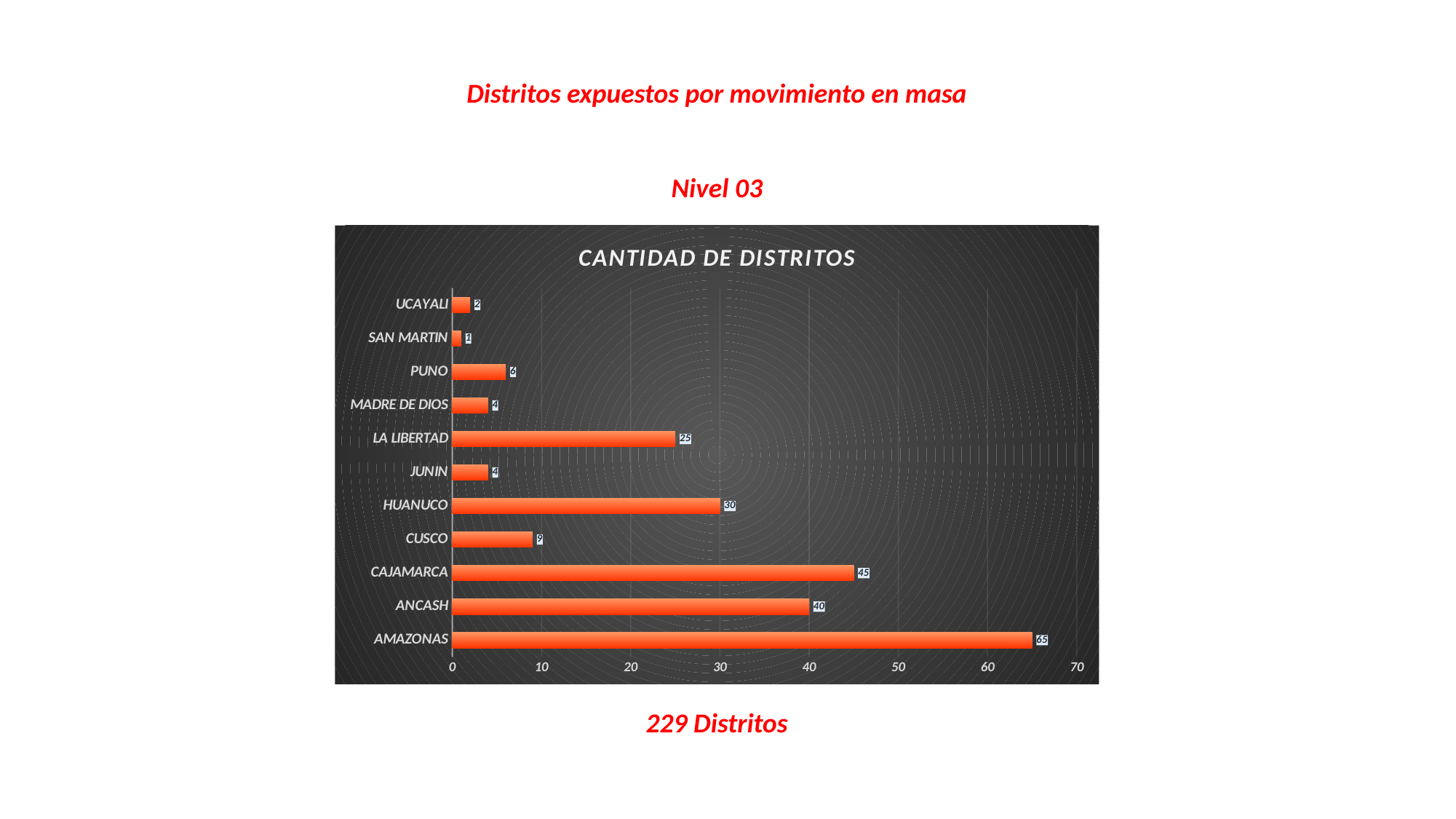

Distritos expuestos por movimiento en masa
Nivel 03

### Chart: CANTIDAD DE DISTRITOS

| Category | CANTIDAD DE DISTRITOS |
|---|---|
| AMAZONAS | 65.0 |
| ANCASH | 40.0 |
| CAJAMARCA | 45.0 |
| CUSCO | 9.0 |
| HUANUCO | 30.0 |
| JUNIN | 4.0 |
| LA LIBERTAD | 25.0 |
| MADRE DE DIOS | 4.0 |
| PUNO | 6.0 |
| SAN MARTIN | 1.0 |
| UCAYALI | 2.0 |
229 Distritos